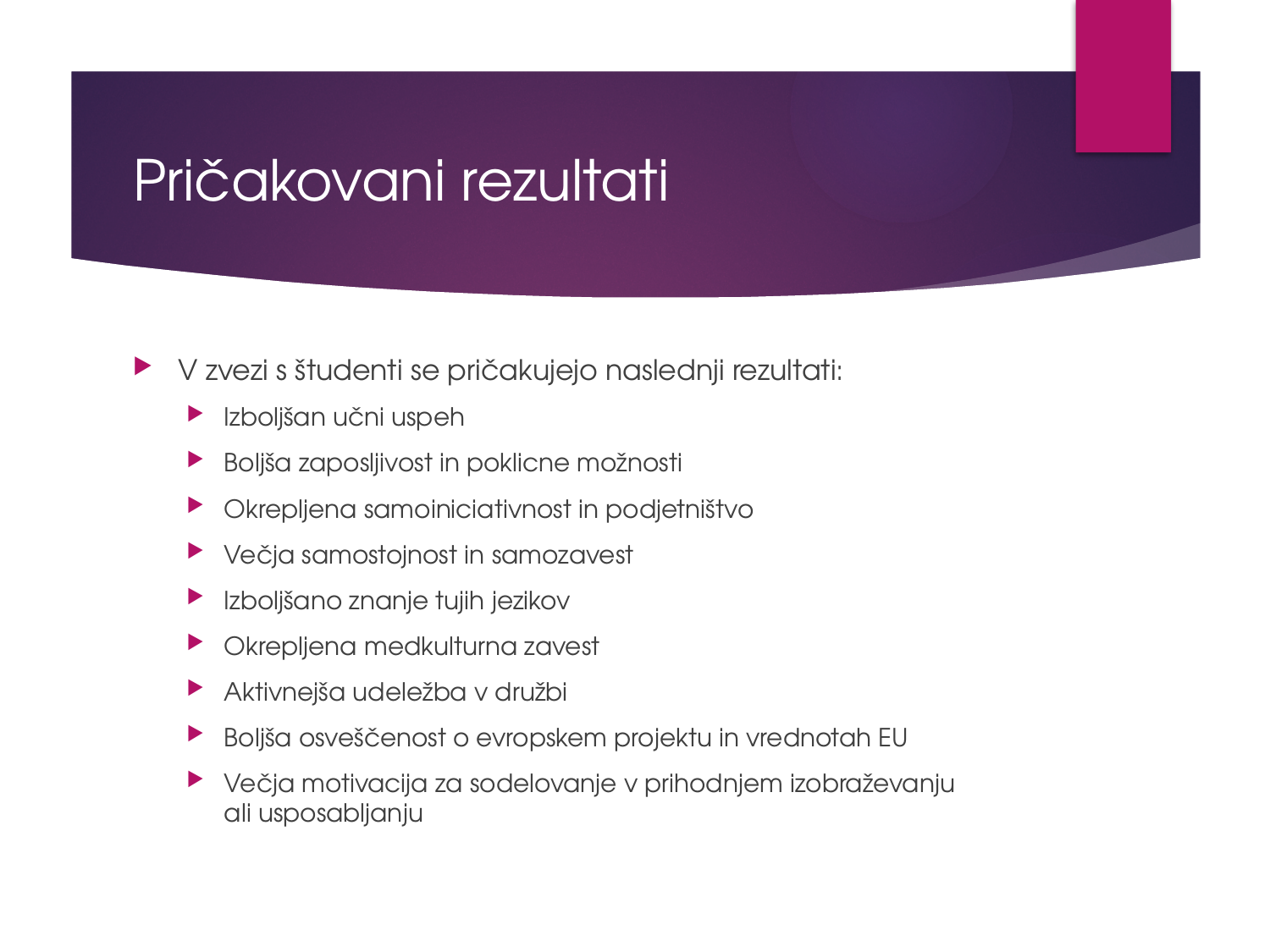

# Pričakovani rezultati
V zvezi s študenti se pričakujejo naslednji rezultati:
Izboljšan učni uspeh
Boljša zaposljivost in poklicne možnosti
Okrepljena samoiniciativnost in podjetništvo
Večja samostojnost in samozavest
Izboljšano znanje tujih jezikov
Okrepljena medkulturna zavest
Aktivnejša udeležba v družbi
Boljša osveščenost o evropskem projektu in vrednotah EU
Večja motivacija za sodelovanje v prihodnjem izobraževanju ali usposabljanju